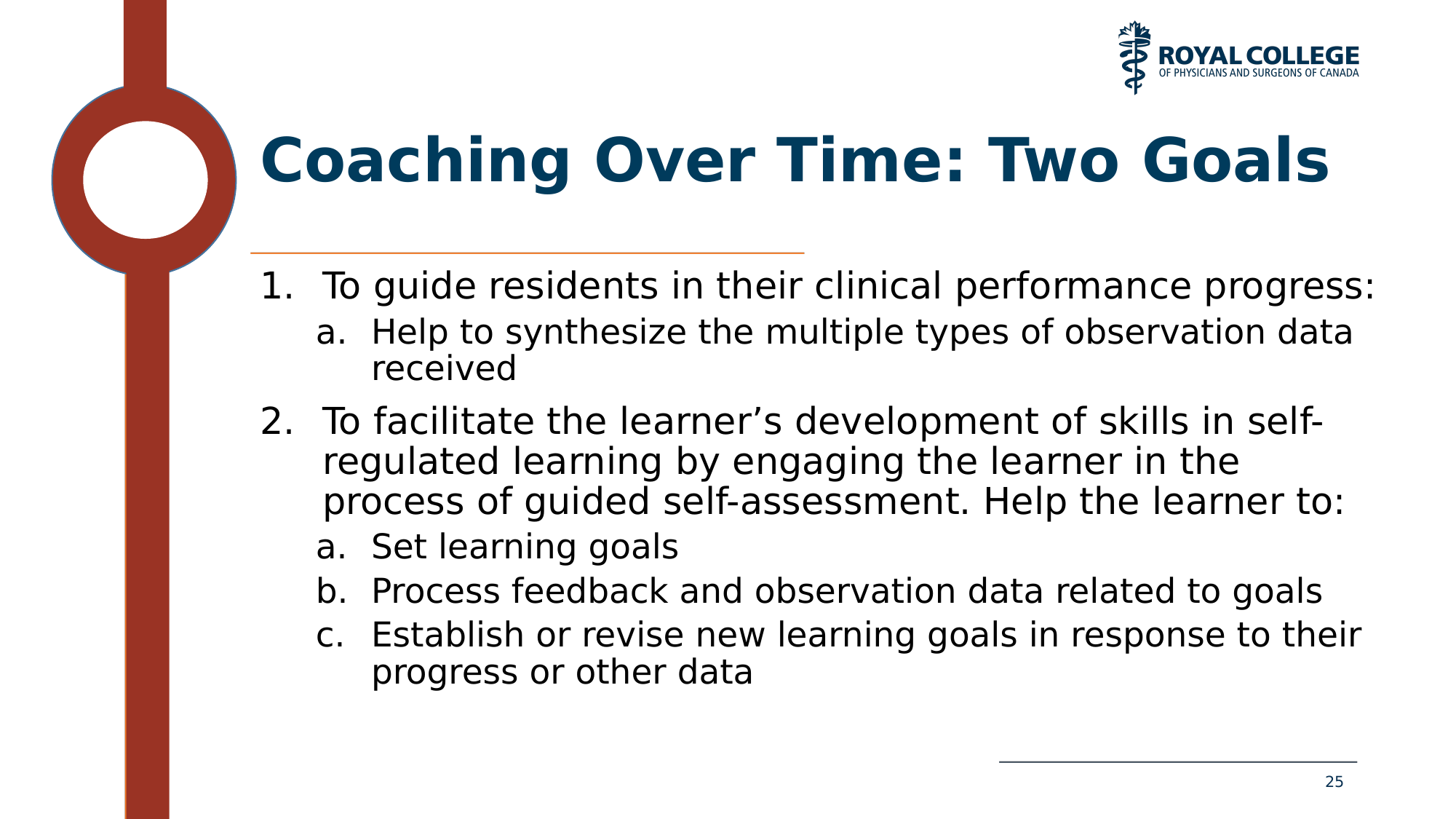

# Coaching Over Time: Two Goals
To guide residents in their clinical performance progress:
Help to synthesize the multiple types of observation data received
To facilitate the learner’s development of skills in self-regulated learning by engaging the learner in the process of guided self-assessment. Help the learner to:
Set learning goals
Process feedback and observation data related to goals
Establish or revise new learning goals in response to their progress or other data

25